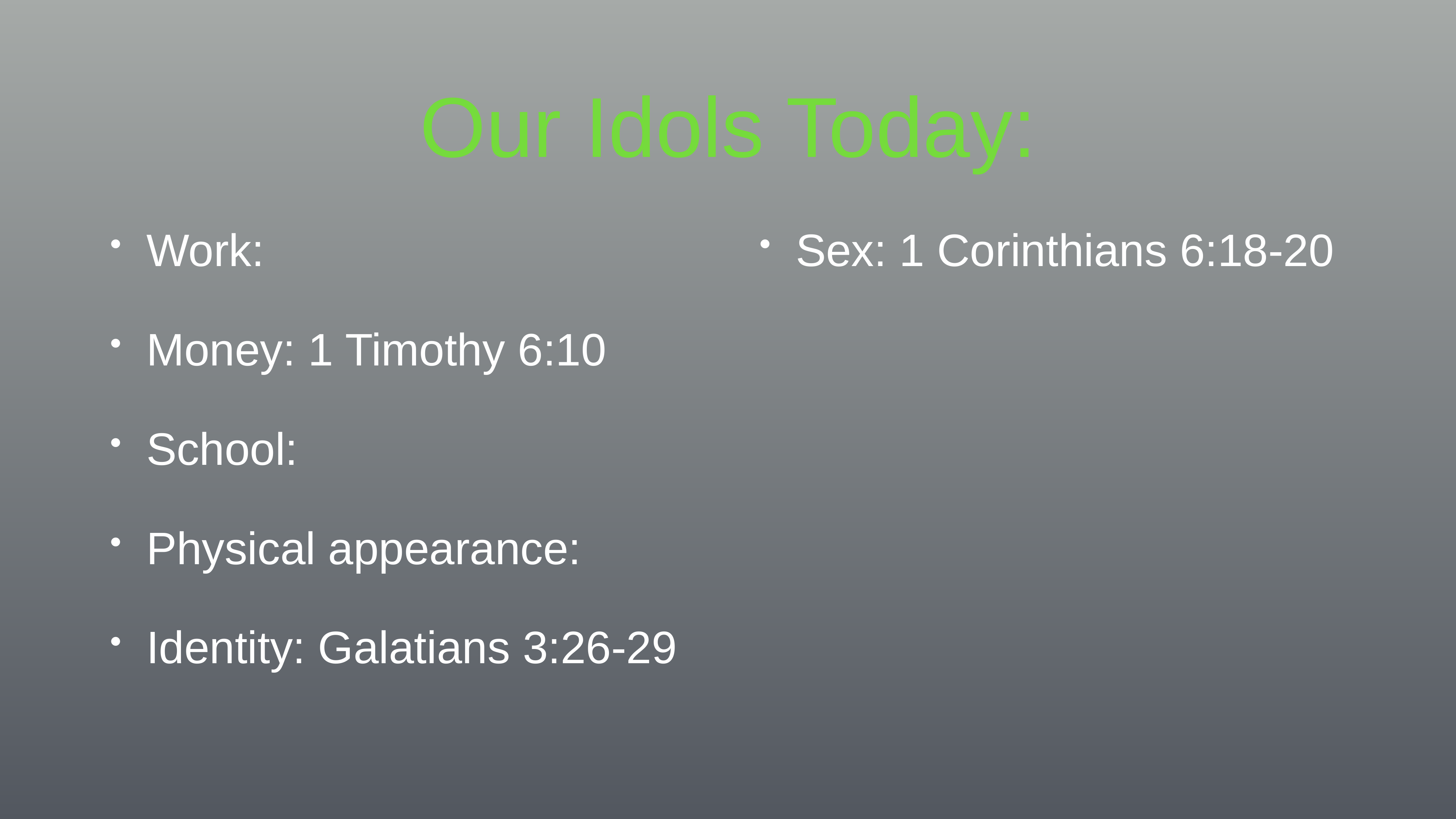

# Our Idols Today:
Work:
Money: 1 Timothy 6:10
School:
Physical appearance:
Identity: Galatians 3:26-29
Sex: 1 Corinthians 6:18-20